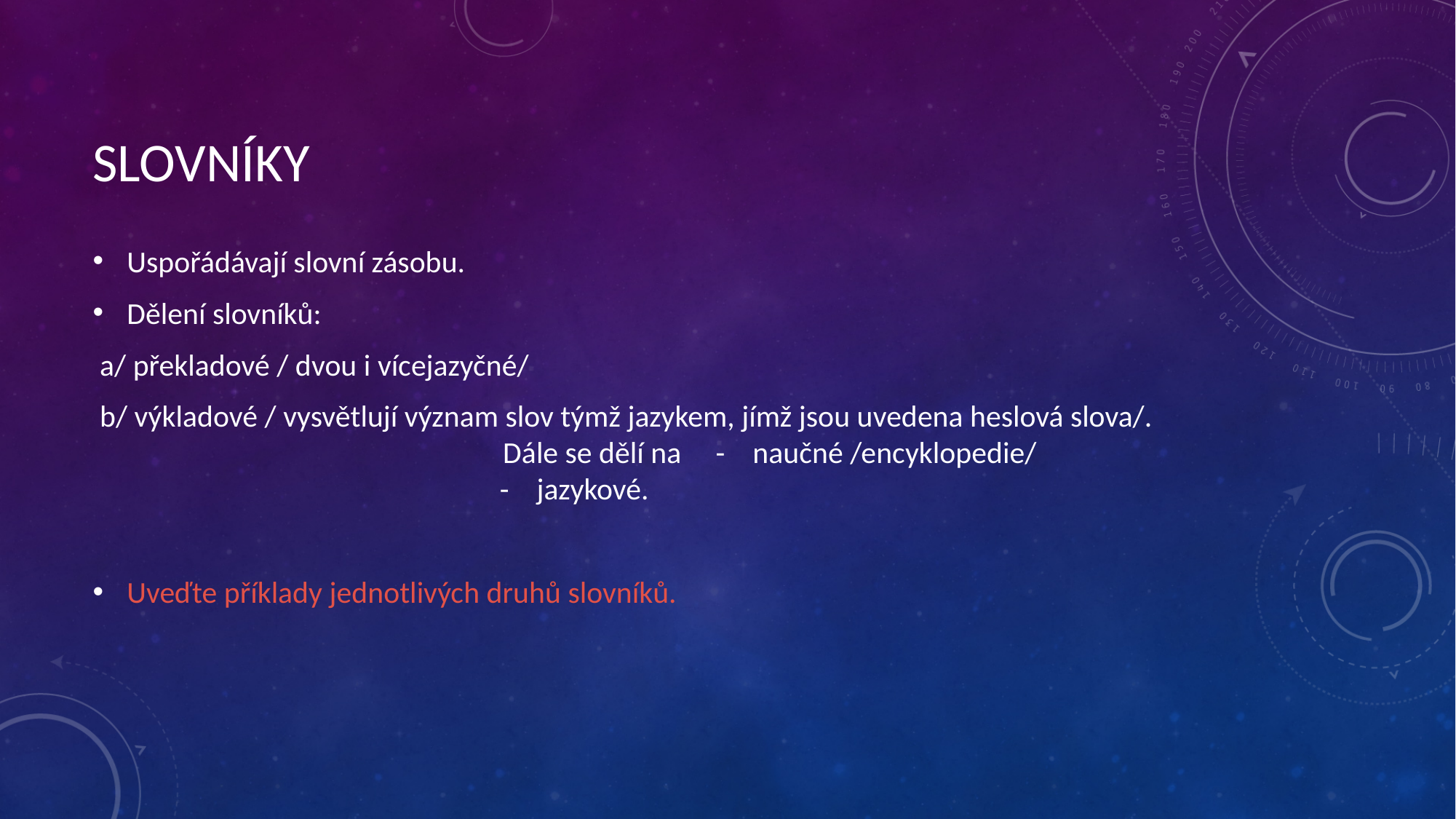

# Slovníky
Uspořádávají slovní zásobu.
Dělení slovníků:
 a/ překladové / dvou i vícejazyčné/
 b/ výkladové / vysvětlují význam slov týmž jazykem, jímž jsou uvedena heslová slova/.                                        		            Dále se dělí na     -    naučné /encyklopedie/
                                                           -    jazykové.

Uveďte příklady jednotlivých druhů slovníků.